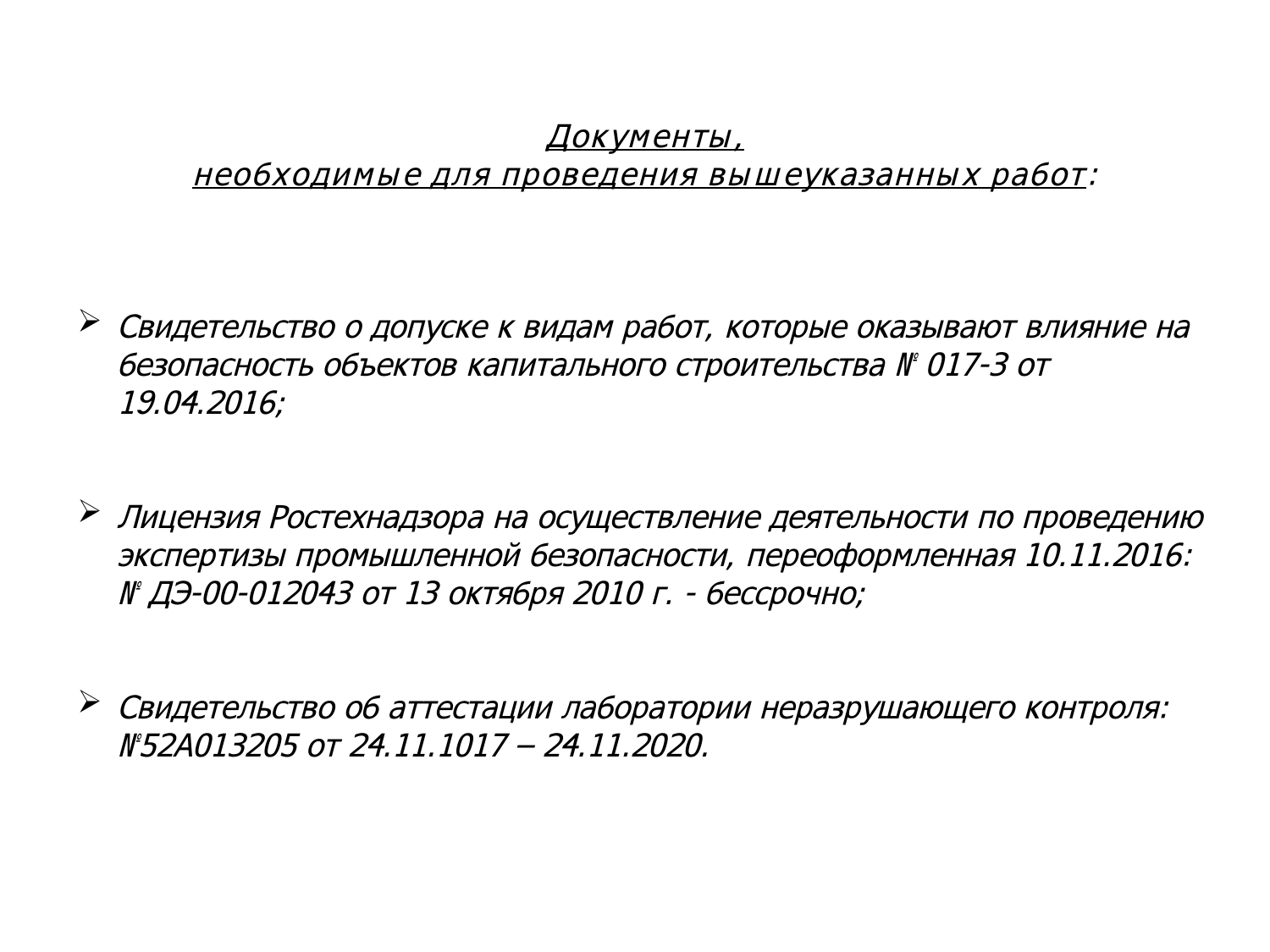

Документы,
необходимые для проведения вышеуказанных работ:

Свидетельство о допуске к видам работ, которые оказывают влияние на безопасность объектов капитального строительства № 017-3 от 19.04.2016;

Лицензия Ростехнадзора на осуществление деятельности по проведению экспертизы промышленной безопасности, переоформленная 10.11.2016: № ДЭ-00-012043 от 13 октября 2010 г. - бессрочно;

Свидетельство об аттестации лаборатории неразрушающего контроля: №52А013205 от 24.11.1017 – 24.11.2020.